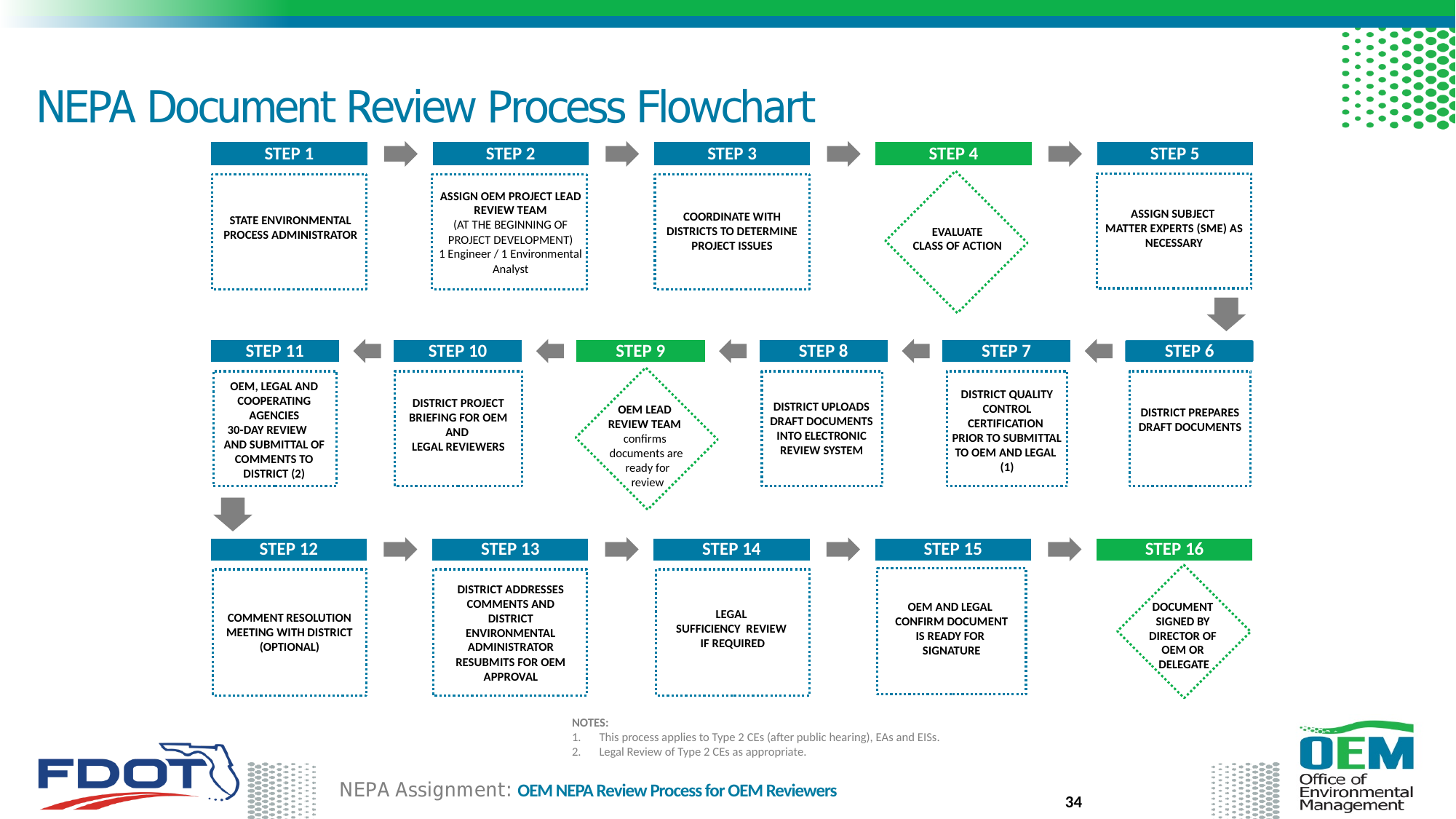

# NEPA Document Review Process Flowchart
STEP 1

STEP 2

STEP 3

STEP 4

STEP 5

ASSIGN OEM PROJECT LEAD REVIEW TEAM
(AT THE BEGINNING OF PROJECT DEVELOPMENT)
1 Engineer / 1 Environmental Analyst

ASSIGN SUBJECT
MATTER EXPERTS (SME) AS NECESSARY
COORDINATE WITH DISTRICTS TO DETERMINE PROJECT ISSUES
STATE ENVIRONMENTAL PROCESS ADMINISTRATOR
EVALUATE
CLASS OF ACTION

STEP 11

STEP 10

STEP 9

STEP 8

STEP 7

STEP 6

OEM, LEGAL AND COOPERATING AGENCIES
30-DAY REVIEW      AND SUBMITTAL OF COMMENTS TO DISTRICT (2)
DISTRICT QUALITY CONTROL CERTIFICATION
PRIOR TO SUBMITTAL TO OEM AND LEGAL
(1)

DISTRICT PROJECT BRIEFING FOR OEM
AND
LEGAL REVIEWERS
DISTRICT UPLOADS DRAFT DOCUMENTS INTO ELECTRONIC REVIEW SYSTEM
OEM LEAD
REVIEW TEAM
confirms
documents are
 ready for
 review
DISTRICT PREPARES DRAFT DOCUMENTS

STEP 12

STEP 13

STEP 14

STEP 15

STEP 16

DISTRICT ADDRESSES COMMENTS AND DISTRICT ENVIRONMENTAL ADMINISTRATOR RESUBMITS FOR OEM APPROVAL

DOCUMENT
SIGNED BY
DIRECTOR OF
OEM OR
DELEGATE
OEM AND LEGAL
CONFIRM DOCUMENT
IS READY FOR
SIGNATURE
LEGAL
SUFFICIENCY  REVIEW
IF REQUIRED
COMMENT RESOLUTION MEETING WITH DISTRICT (OPTIONAL)
NOTES:
This process applies to Type 2 CEs (after public hearing), EAs and EISs.
Legal Review of Type 2 CEs as appropriate.
34